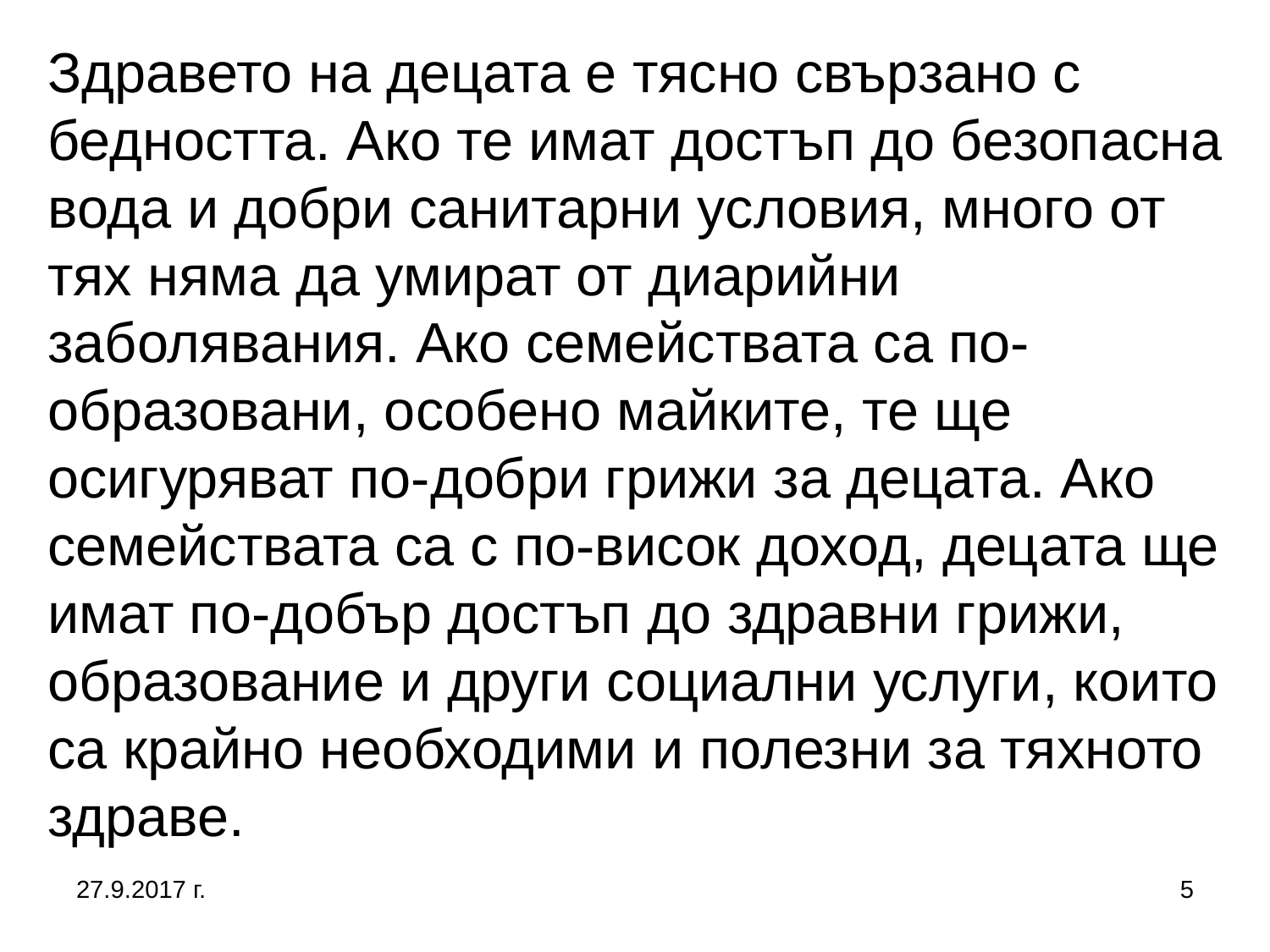

# Здравето на децата е тясно свързано с бедността. Ако те имат достъп до безопасна вода и добри санитарни условия, много от тях няма да умират от диарийни заболявания. Ако семействата са по-образовани, особено майките, те ще осигуряват по-добри грижи за децата. Ако семействата са с по-висок доход, децата ще имат по-добър достъп до здравни грижи, образование и други социални услуги, които са крайно необходими и полезни за тяхното здраве.
27.9.2017 г.
5